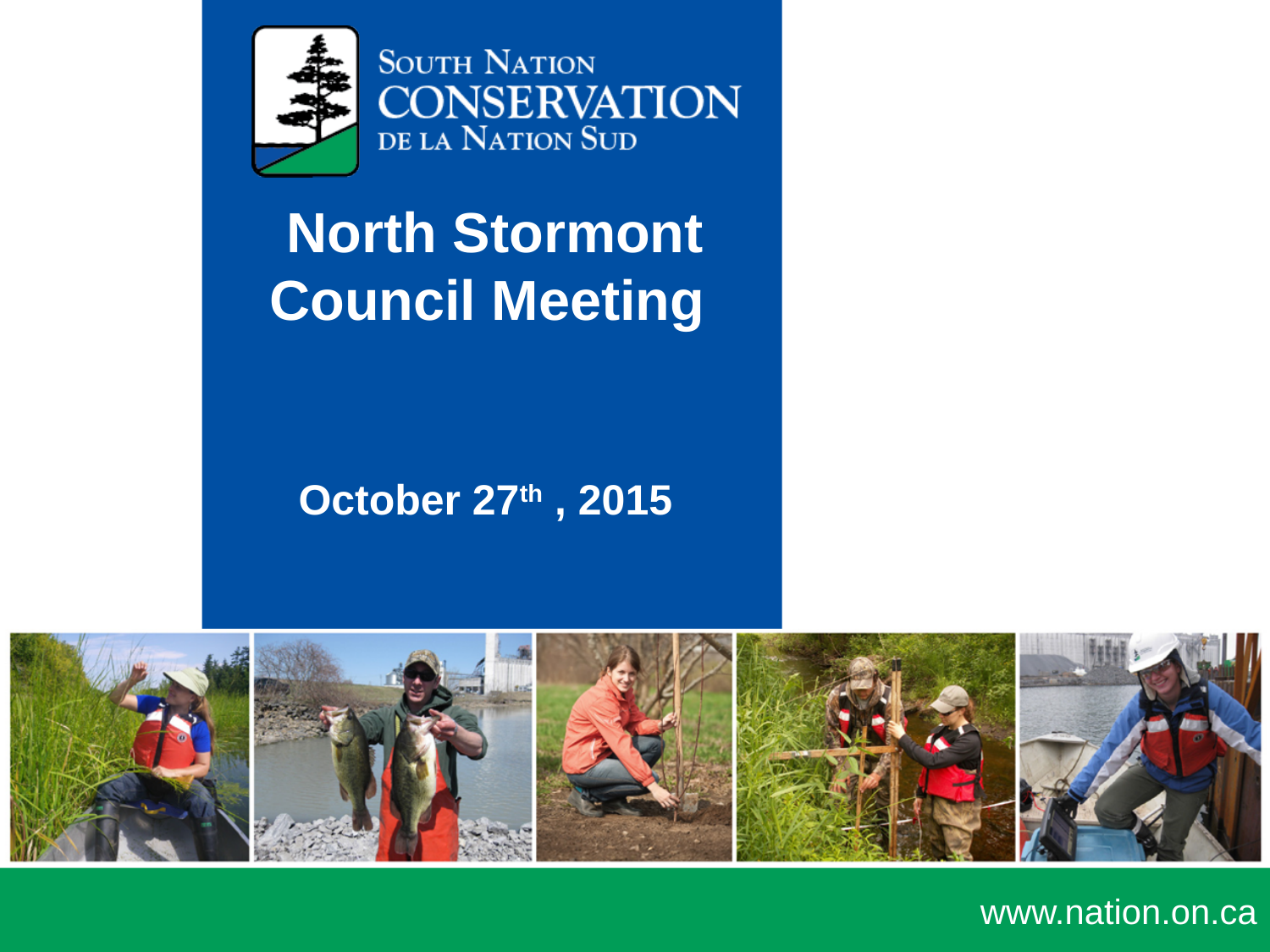

North Stormont Council Meeting
October 27th , 2015